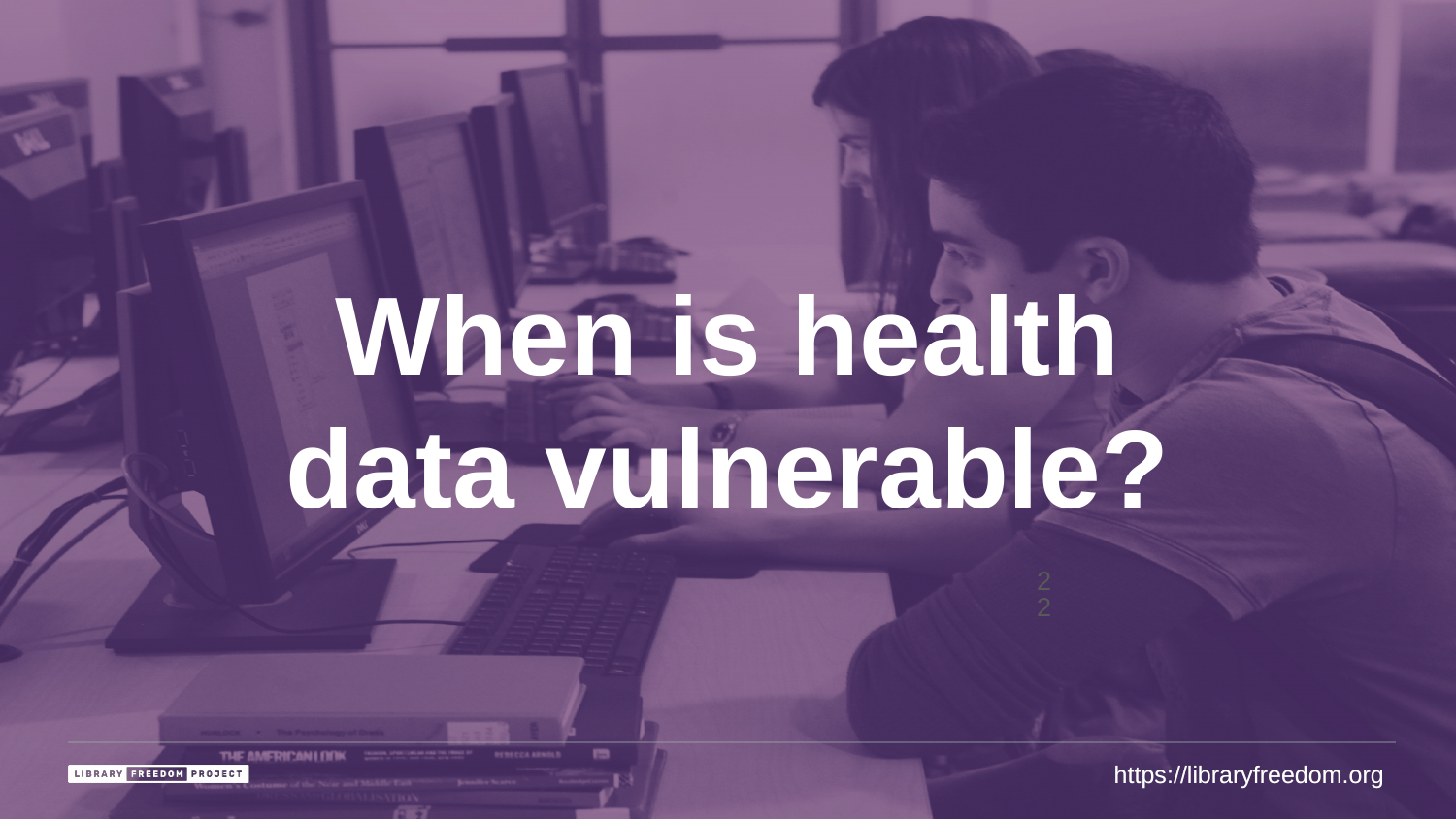

# When is health data vulnerable?
22